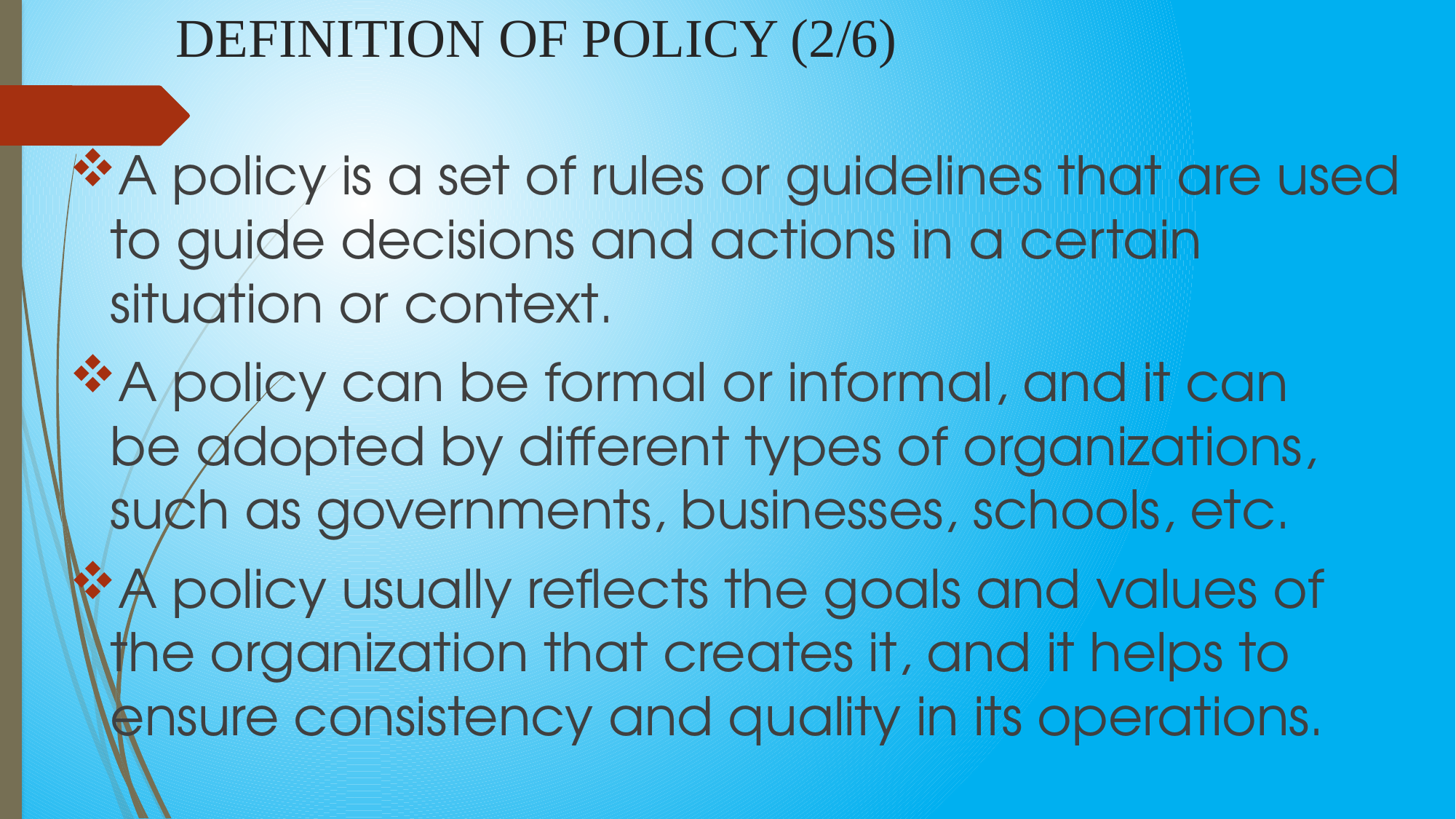

# DEFINITION OF POLICY (2/6)
A policy is a set of rules or guidelines that are used to guide decisions and actions in a certain situation or context.
A policy can be formal or informal, and it can be adopted by different types of organizations, such as governments, businesses, schools, etc.
A policy usually reflects the goals and values of the organization that creates it, and it helps to ensure consistency and quality in its operations.